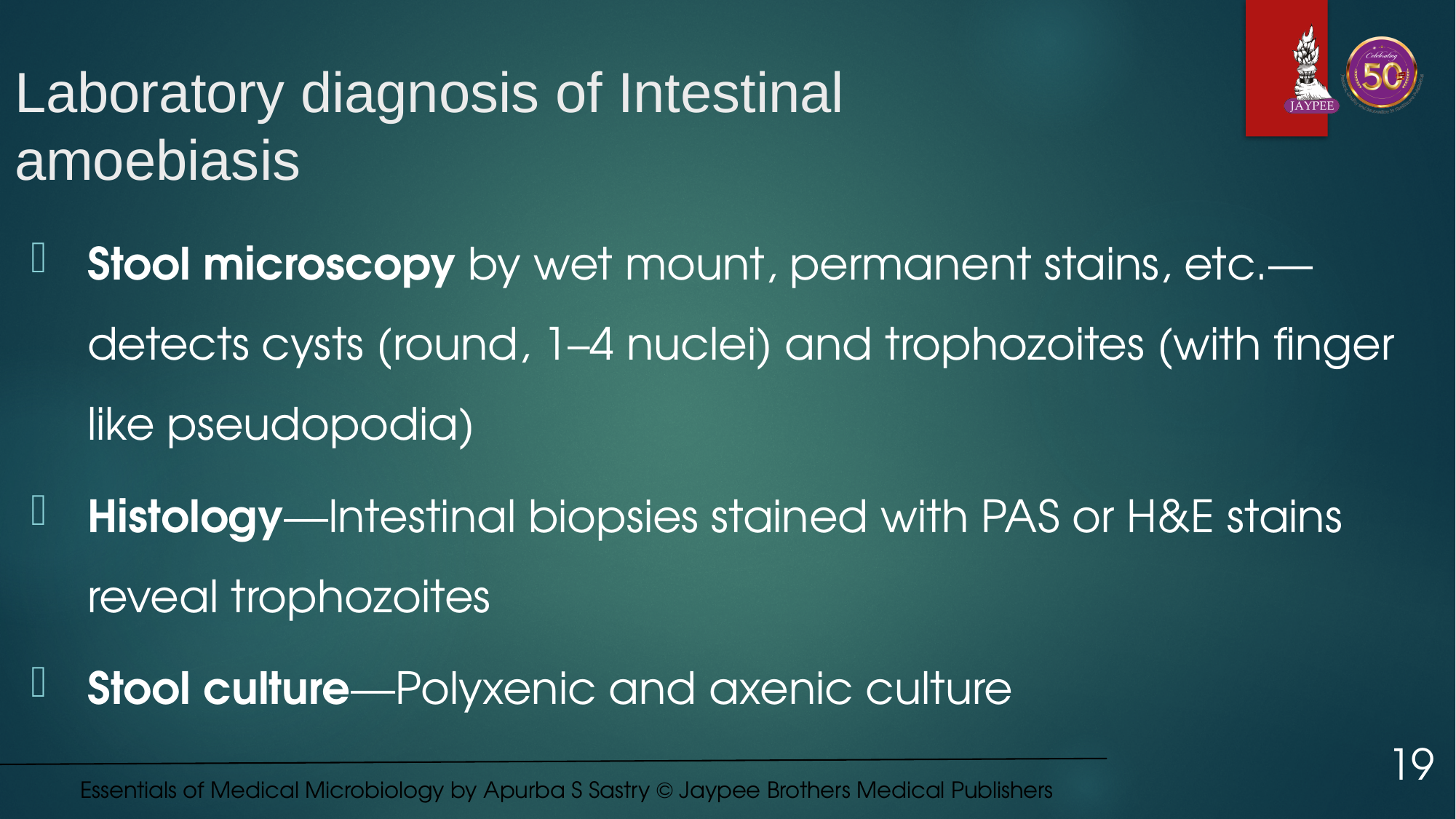

# Laboratory diagnosis of Intestinal amoebiasis
Stool microscopy by wet mount, permanent stains, etc.— detects cysts (round, 1–4 nuclei) and trophozoites (with finger like pseudopodia)
Histology—Intestinal biopsies stained with PAS or H&E stains reveal trophozoites
Stool culture—Polyxenic and axenic culture
19